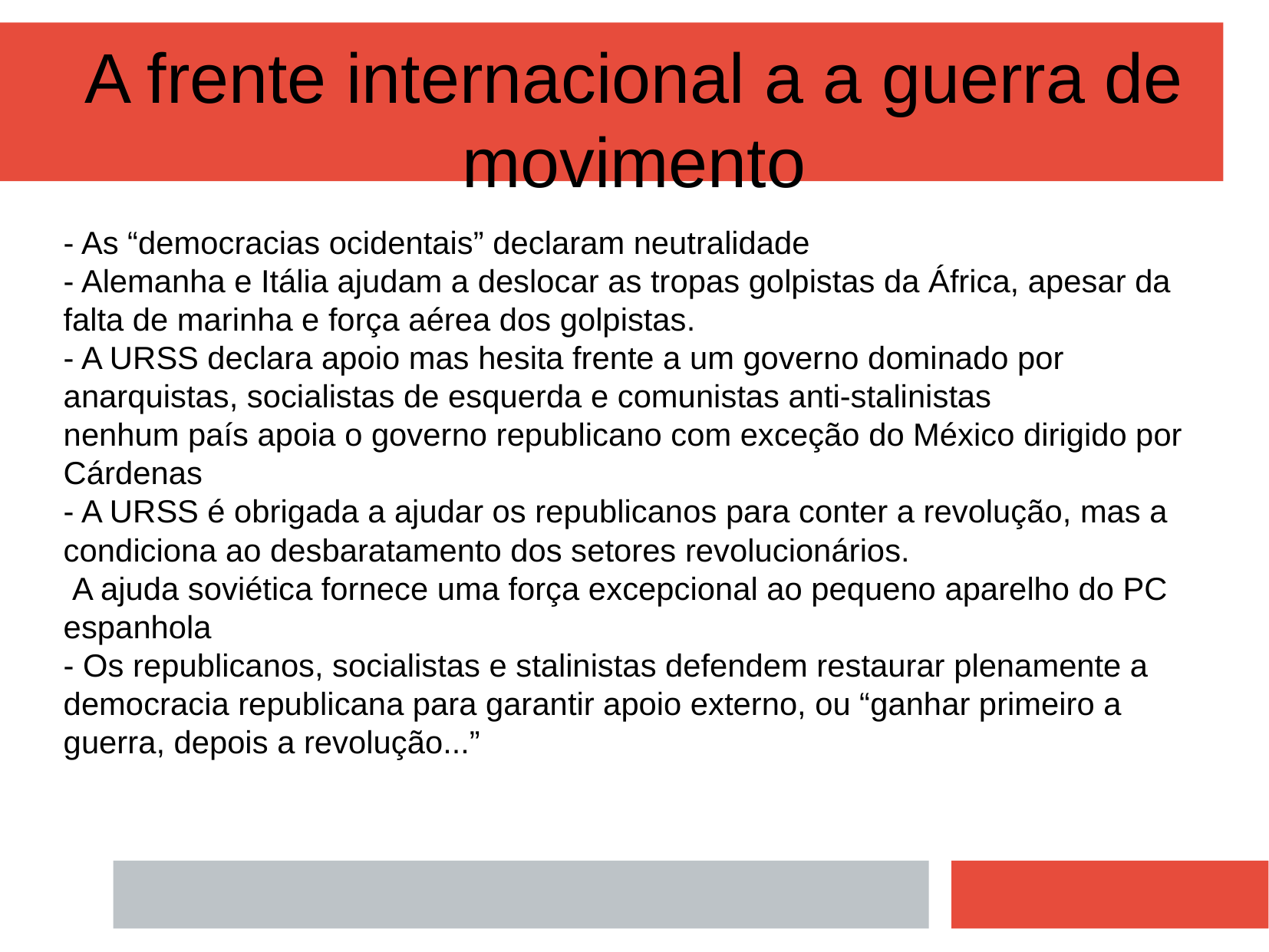

A frente internacional a a guerra de movimento
- As “democracias ocidentais” declaram neutralidade
- Alemanha e Itália ajudam a deslocar as tropas golpistas da África, apesar da falta de marinha e força aérea dos golpistas.
- A URSS declara apoio mas hesita frente a um governo dominado por anarquistas, socialistas de esquerda e comunistas anti-stalinistas
nenhum país apoia o governo republicano com exceção do México dirigido por Cárdenas
- A URSS é obrigada a ajudar os republicanos para conter a revolução, mas a condiciona ao desbaratamento dos setores revolucionários.
 A ajuda soviética fornece uma força excepcional ao pequeno aparelho do PC espanhola
- Os republicanos, socialistas e stalinistas defendem restaurar plenamente a democracia republicana para garantir apoio externo, ou “ganhar primeiro a guerra, depois a revolução...”